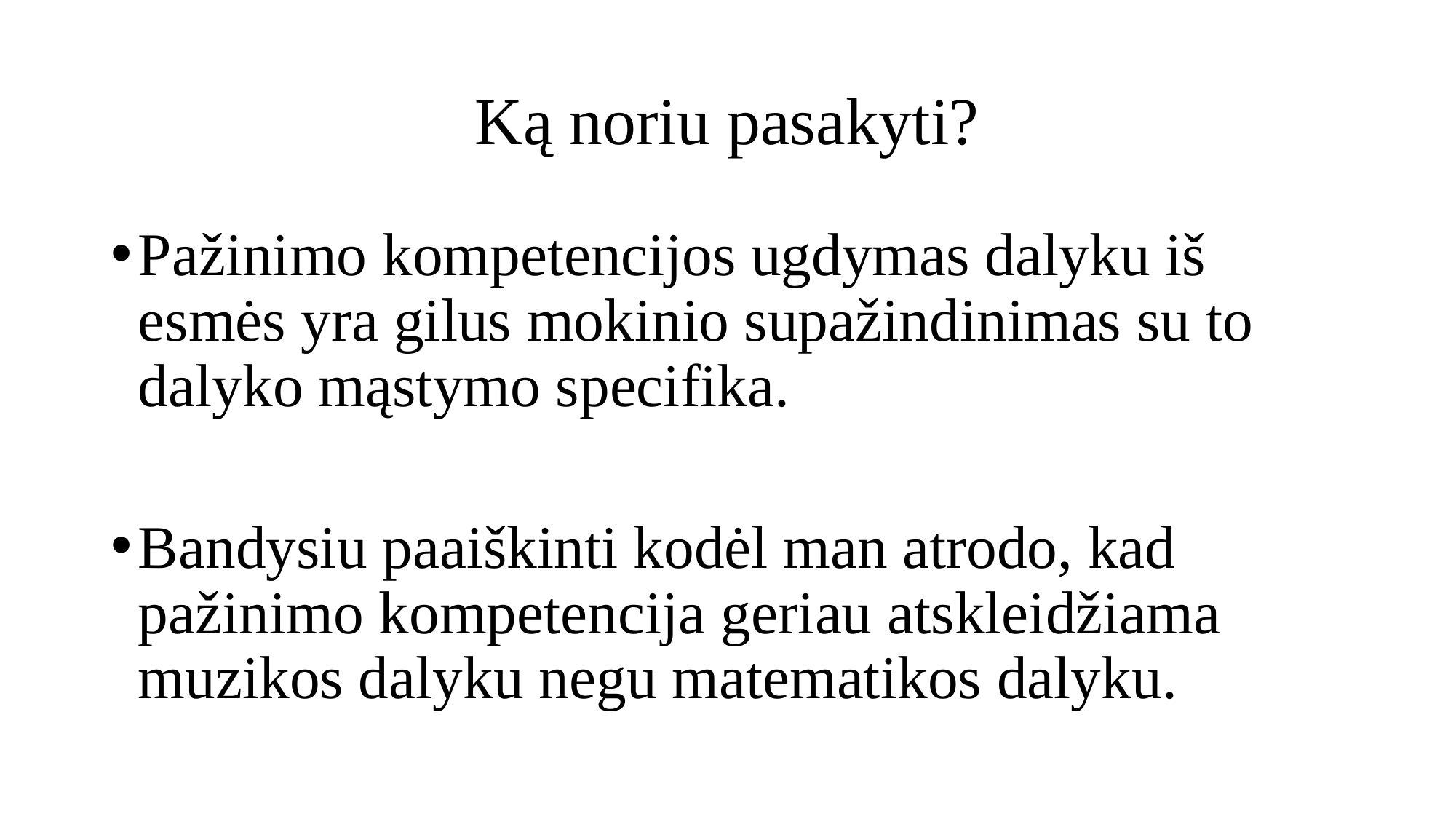

# Ką noriu pasakyti?
Pažinimo kompetencijos ugdymas dalyku iš esmės yra gilus mokinio supažindinimas su to dalyko mąstymo specifika.

Bandysiu paaiškinti kodėl man atrodo, kad pažinimo kompetencija geriau atskleidžiama muzikos dalyku negu matematikos dalyku.